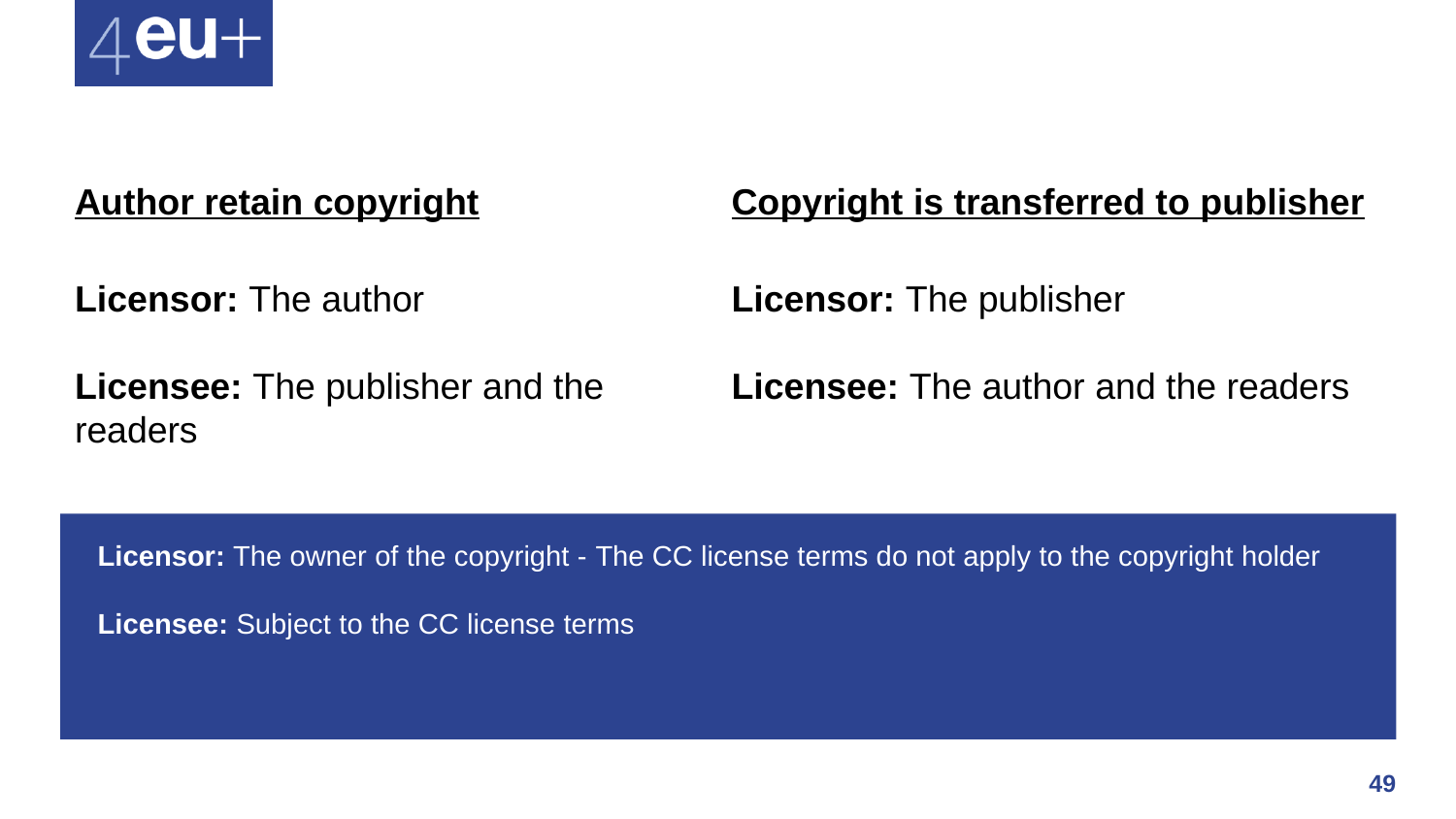

49
# Author retain copyright Licensor: The author Licensee: The publisher and the readers
Copyright is transferred to publisher
Licensor: The publisher
Licensee: The author and the readers

Licensor: The owner of the copyright - The CC license terms do not apply to the copyright holder
Licensee: Subject to the CC license terms